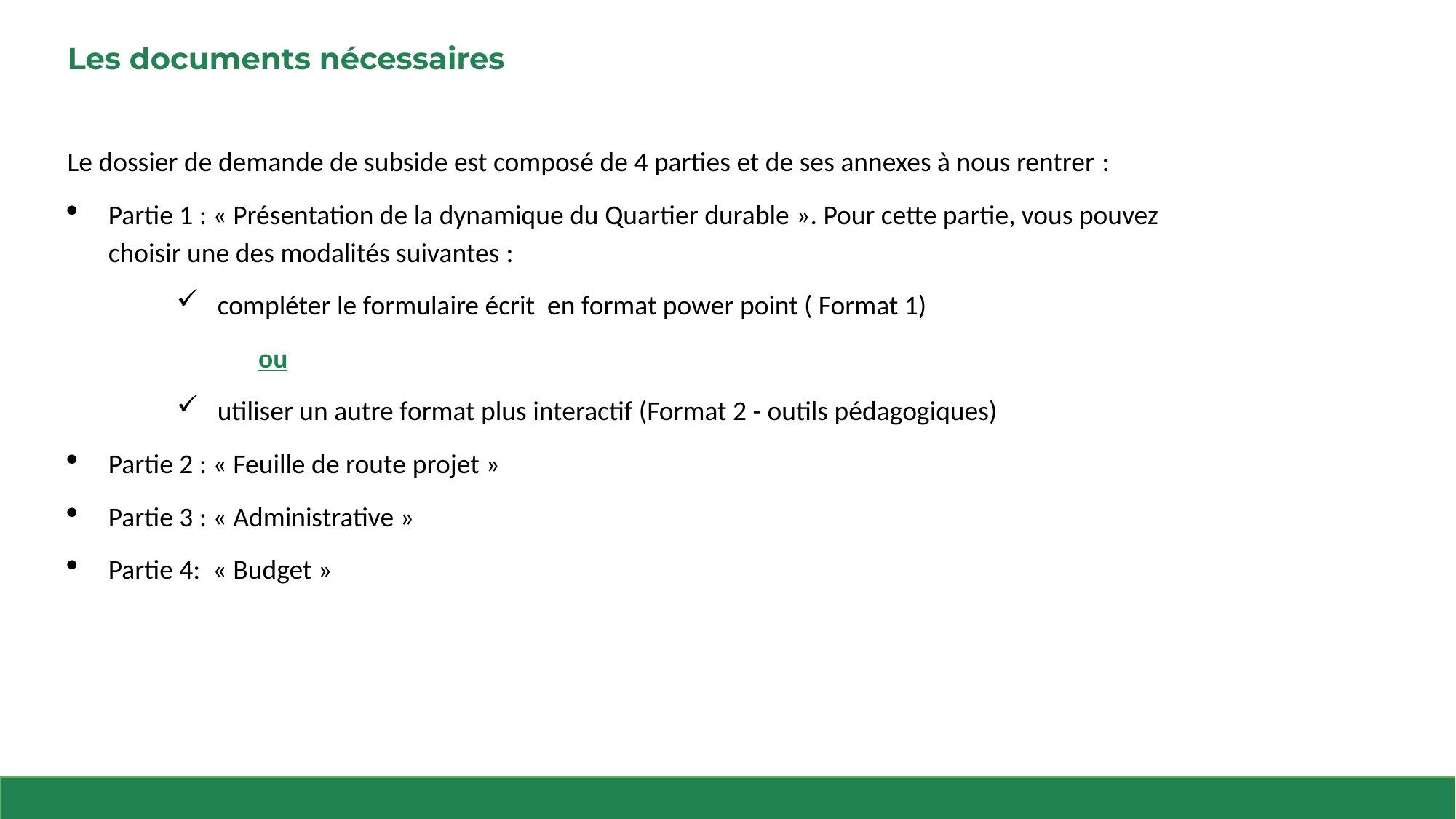

Les documents nécessaires

Le dossier de demande de subside est composé de 4 parties et de ses annexes à nous rentrer :
Partie 1 : « Présentation de la dynamique du Quartier durable ». Pour cette partie, vous pouvez choisir une des modalités suivantes :
compléter le formulaire écrit  en format power point ( Format 1)
ou
utiliser un autre format plus interactif (Format 2 - outils pédagogiques)
Partie 2 : « Feuille de route projet »
Partie 3 : « Administrative »
Partie 4:  « Budget »